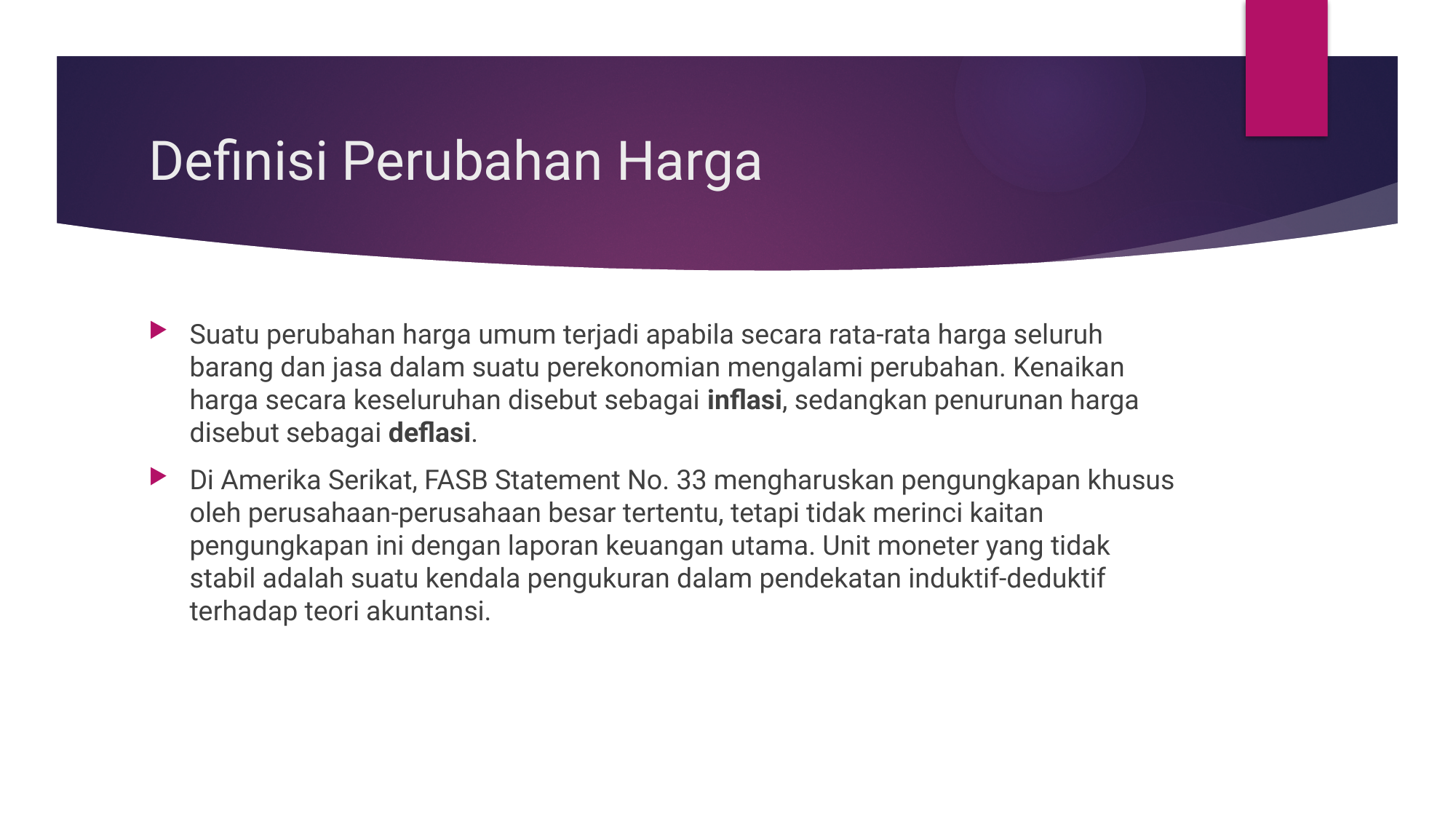

# Definisi Perubahan Harga
Suatu perubahan harga umum terjadi apabila secara rata-rata harga seluruh barang dan jasa dalam suatu perekonomian mengalami perubahan. Kenaikan harga secara keseluruhan disebut sebagai inflasi, sedangkan penurunan harga disebut sebagai deflasi.
Di Amerika Serikat, FASB Statement No. 33 mengharuskan pengungkapan khusus oleh perusahaan-perusahaan besar tertentu, tetapi tidak merinci kaitan pengungkapan ini dengan laporan keuangan utama. Unit moneter yang tidak stabil adalah suatu kendala pengukuran dalam pendekatan induktif-deduktif terhadap teori akuntansi.